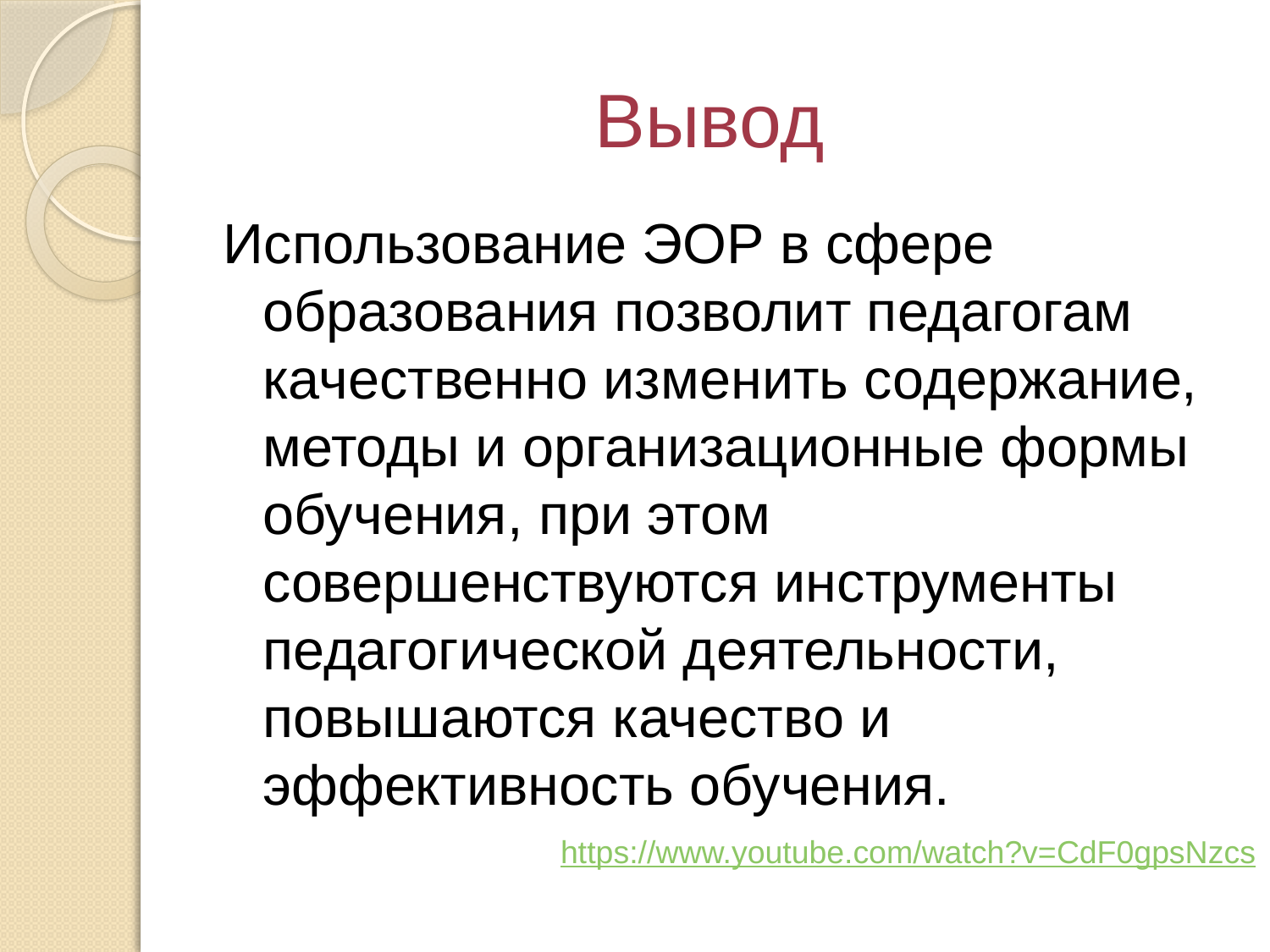

# Вывод
Использование ЭОР в сфере образования позволит педагогам качественно изменить содержание, методы и организационные формы обучения, при этом совершенствуются инструменты педагогической деятельности, повышаются качество и эффективность обучения.
https://www.youtube.com/watch?v=CdF0gpsNzcs